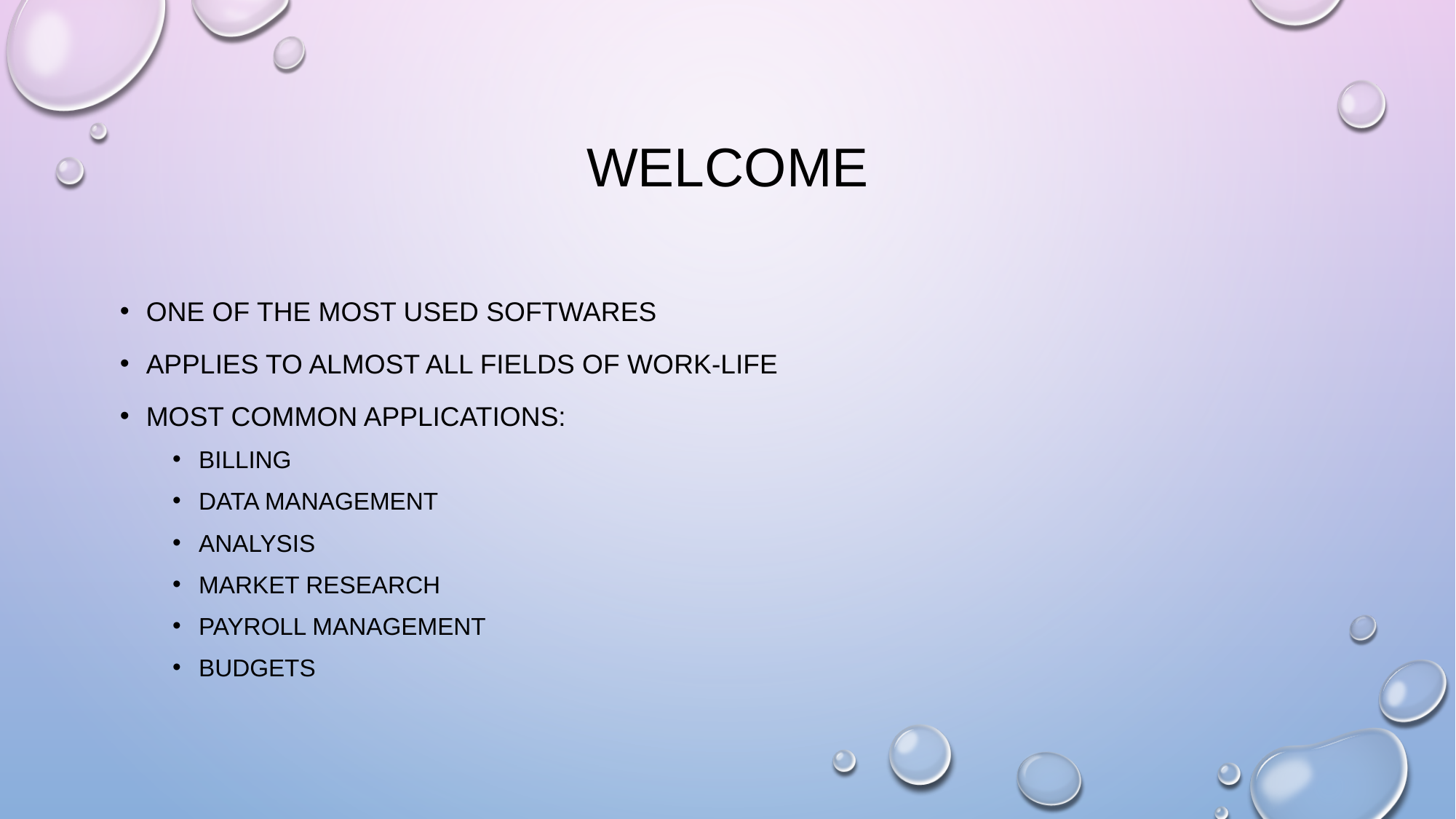

# Welcome
One of the most used softwares
Applies to almost all fields of work-life
Most common Applications:
Billing
Data Management
Analysis
Market Research
Payroll Management
Budgets